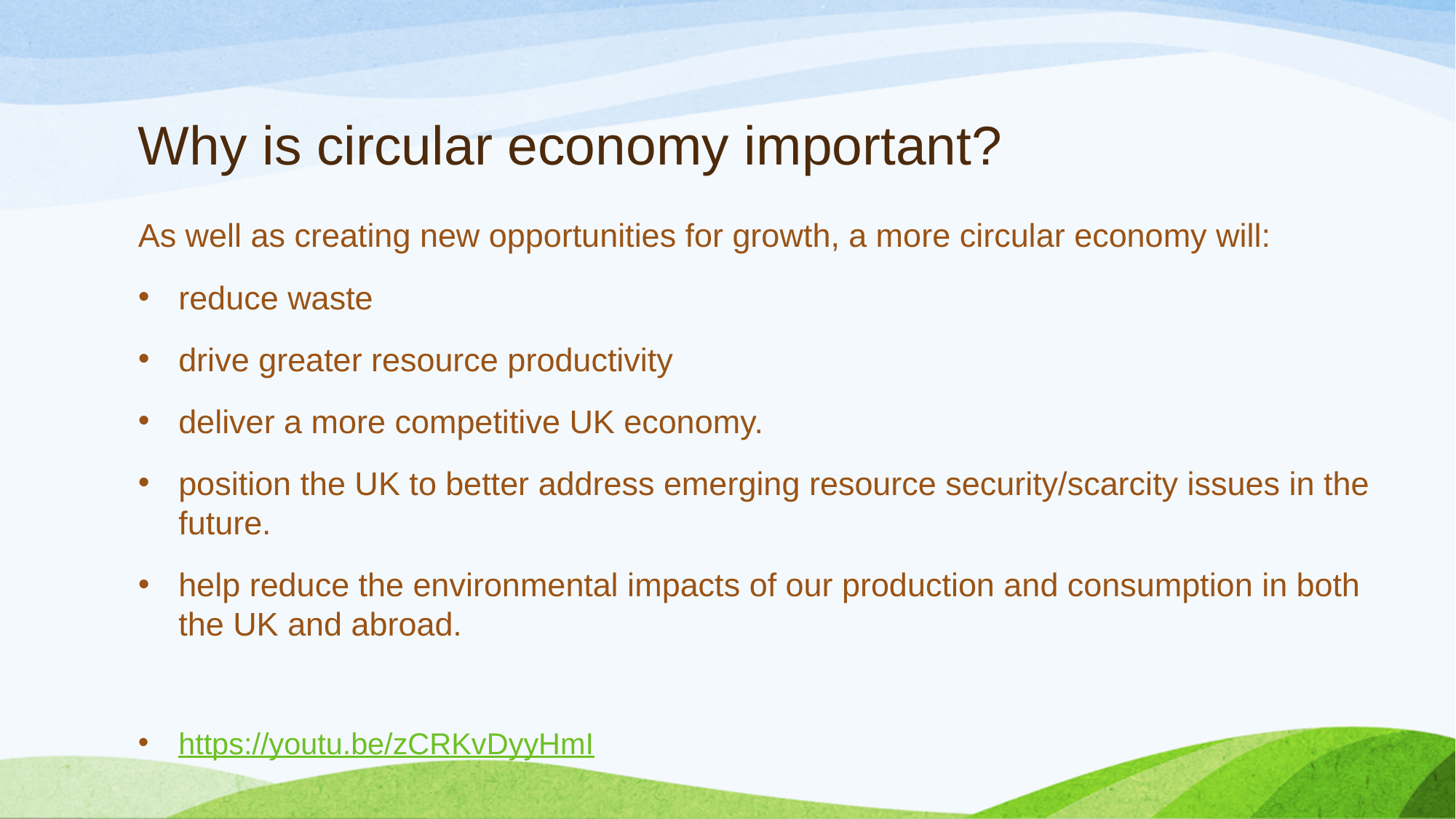

# Why is circular economy important?
As well as creating new opportunities for growth, a more circular economy will:
reduce waste
drive greater resource productivity
deliver a more competitive UK economy.
position the UK to better address emerging resource security/scarcity issues in the future.
help reduce the environmental impacts of our production and consumption in both the UK and abroad.

https://youtu.be/zCRKvDyyHmI